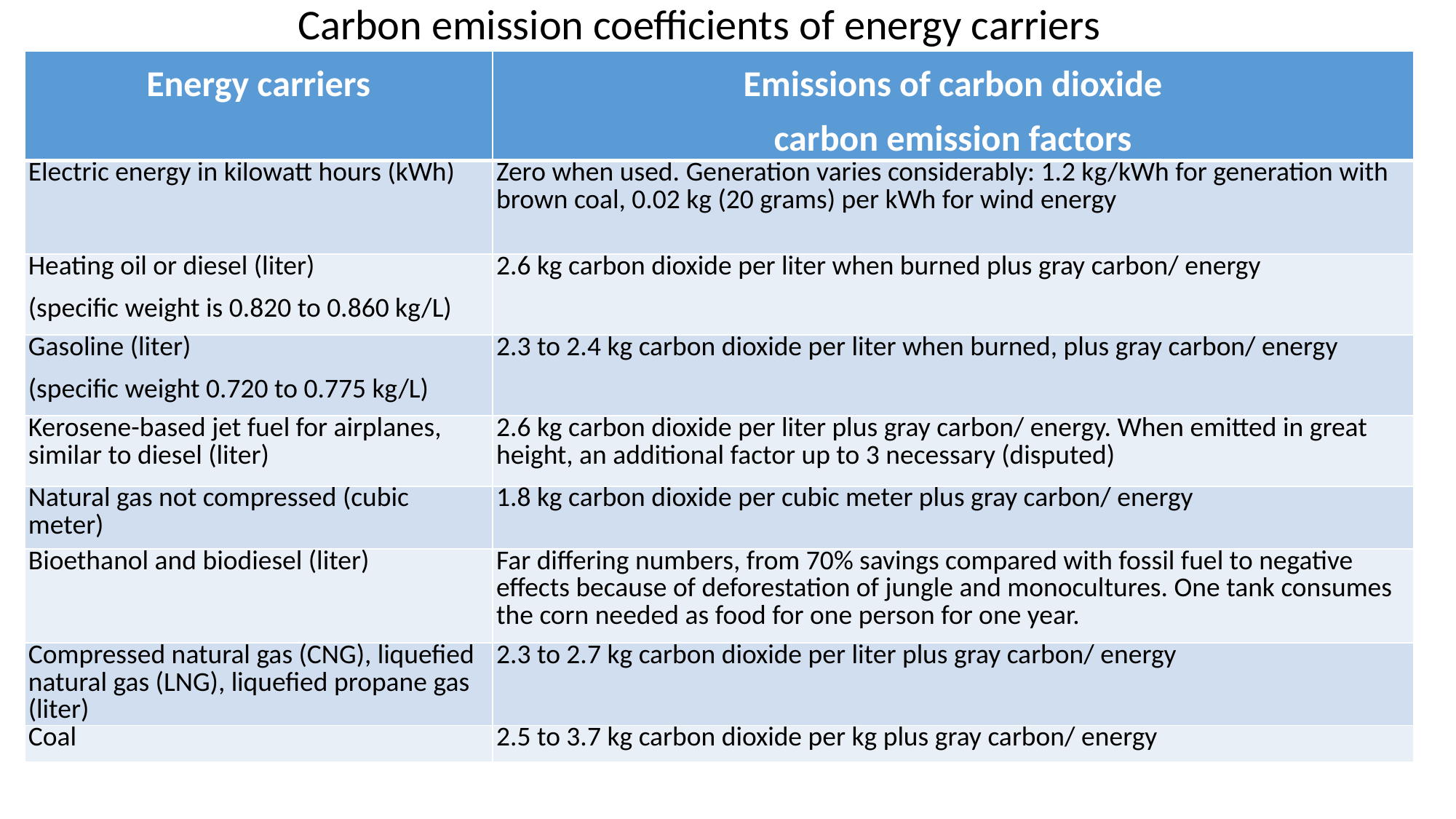

# Carbon emission coefficients of energy carriers
| Energy carriers | Emissions of carbon dioxide carbon emission factors |
| --- | --- |
| Electric energy in kilowatt hours (kWh) | Zero when used. Generation varies considerably: 1.2 kg/kWh for generation with brown coal, 0.02 kg (20 grams) per kWh for wind energy |
| Heating oil or diesel (liter) (specific weight is 0.820 to 0.860 kg/L) | 2.6 kg carbon dioxide per liter when burned plus gray carbon/ energy |
| Gasoline (liter) (specific weight 0.720 to 0.775 kg/L) | 2.3 to 2.4 kg carbon dioxide per liter when burned, plus gray carbon/ energy |
| Kerosene-based jet fuel for airplanes, similar to diesel (liter) | 2.6 kg carbon dioxide per liter plus gray carbon/ energy. When emitted in great height, an additional factor up to 3 necessary (disputed) |
| Natural gas not compressed (cubic meter) | 1.8 kg carbon dioxide per cubic meter plus gray carbon/ energy |
| Bioethanol and biodiesel (liter) | Far differing numbers, from 70% savings compared with fossil fuel to negative effects because of deforestation of jungle and monocultures. One tank consumes the corn needed as food for one person for one year. |
| Compressed natural gas (CNG), liquefied natural gas (LNG), liquefied propane gas (liter) | 2.3 to 2.7 kg carbon dioxide per liter plus gray carbon/ energy |
| Coal | 2.5 to 3.7 kg carbon dioxide per kg plus gray carbon/ energy |